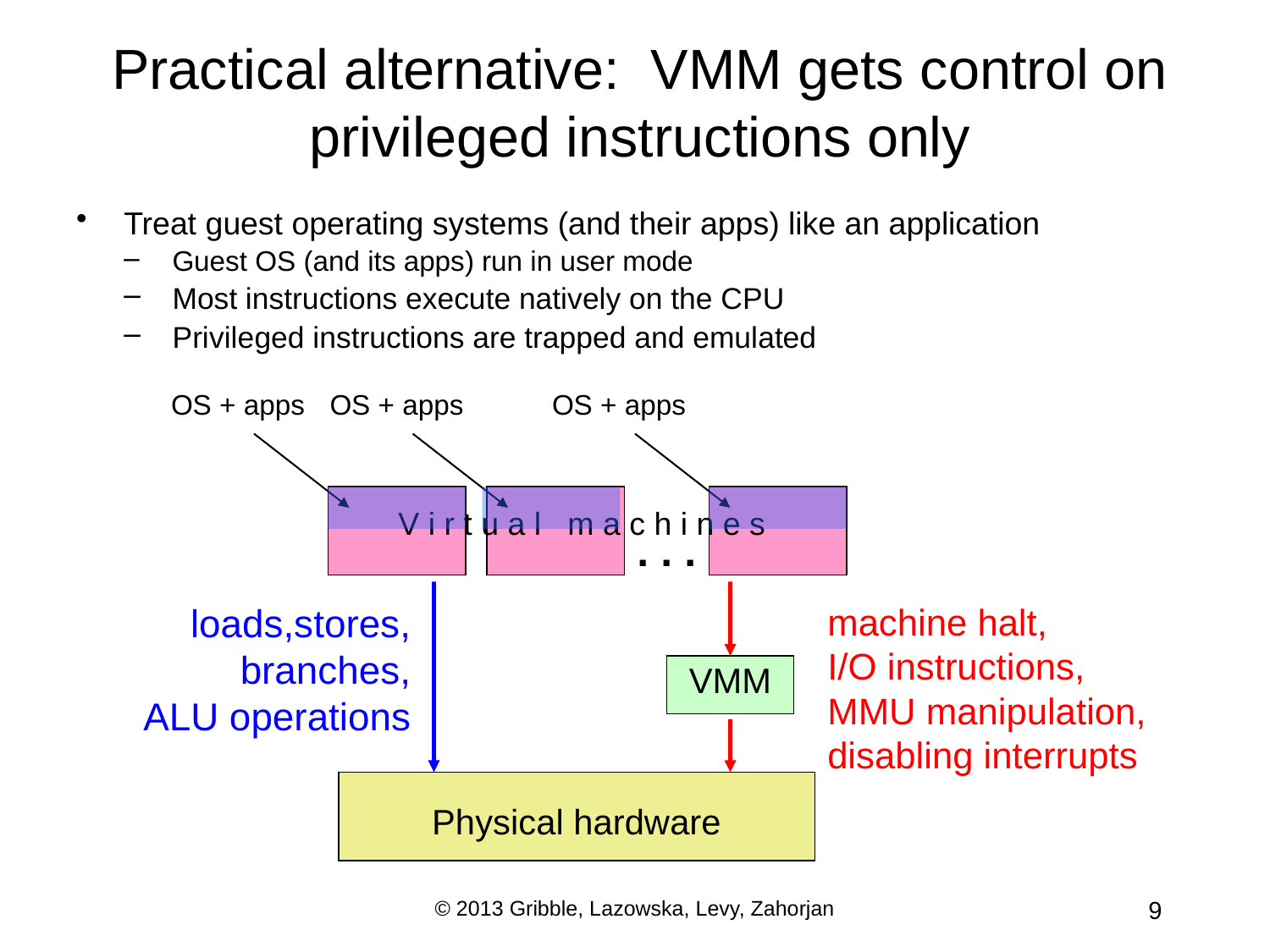

# Practical alternative:  VMM gets control on privileged instructions only
Treat guest operating systems (and their apps) like an application
Guest OS (and its apps) run in user mode
Most instructions execute natively on the CPU
Privileged instructions are trapped and emulated
OS + apps
OS + apps
OS + apps

V i r t u a l   m a c h i n e s
. . .
Physical hardware

loads,stores,
branches,
ALU operations
machine halt,
I/O instructions,
MMU manipulation,
disabling interrupts
VMM

© 2013 Gribble, Lazowska, Levy, Zahorjan
9